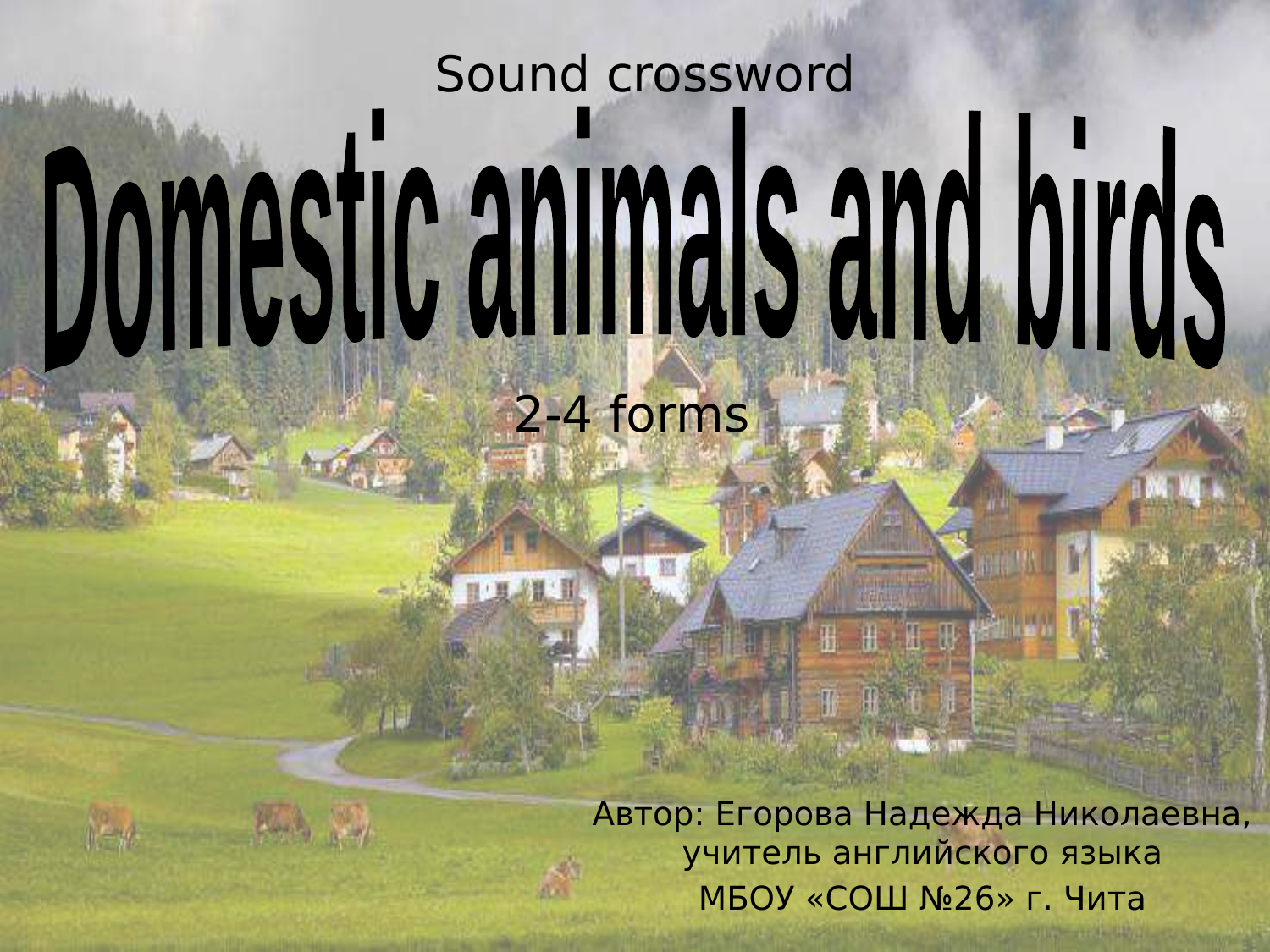

Sound crossword
Domestic animals and birds
2-4 forms
Автор: Егорова Надежда Николаевна, учитель английского языка
МБОУ «СОШ №26» г. Чита